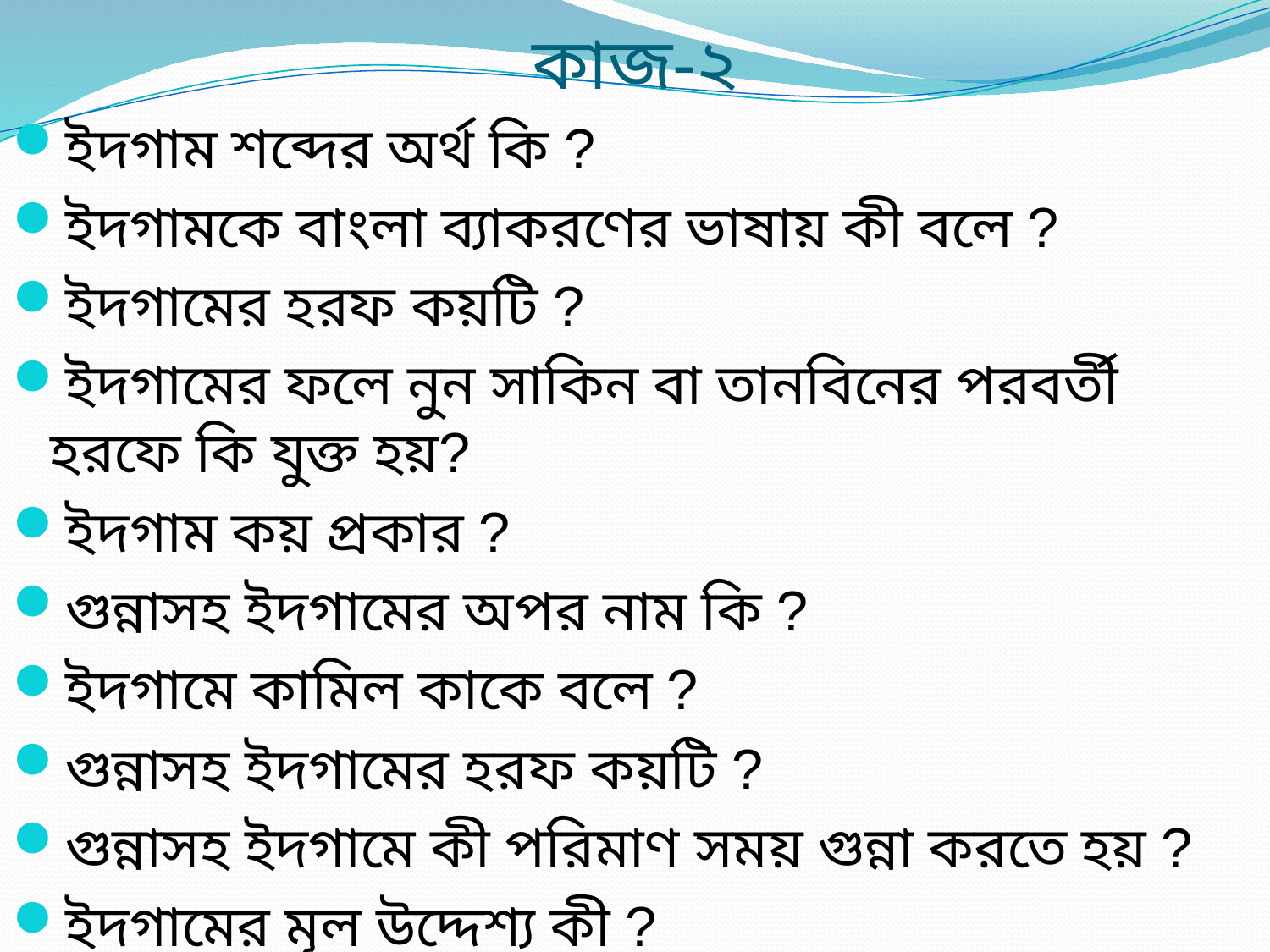

# কাজ-২
ইদগাম শব্দের অর্থ কি ?
ইদগামকে বাংলা ব্যাকরণের ভাষায় কী বলে ?
ইদগামের হরফ কয়টি ?
ইদগামের ফলে নুন সাকিন বা তানবিনের পরবর্তী হরফে কি যুক্ত হয়?
ইদগাম কয় প্রকার ?
গুন্নাসহ ইদগামের অপর নাম কি ?
ইদগামে কামিল কাকে বলে ?
গুন্নাসহ ইদগামের হরফ কয়টি ?
গুন্নাসহ ইদগামে কী পরিমাণ সময় গুন্না করতে হয় ?
ইদগামের মূল উদ্দেশ্য কী ?